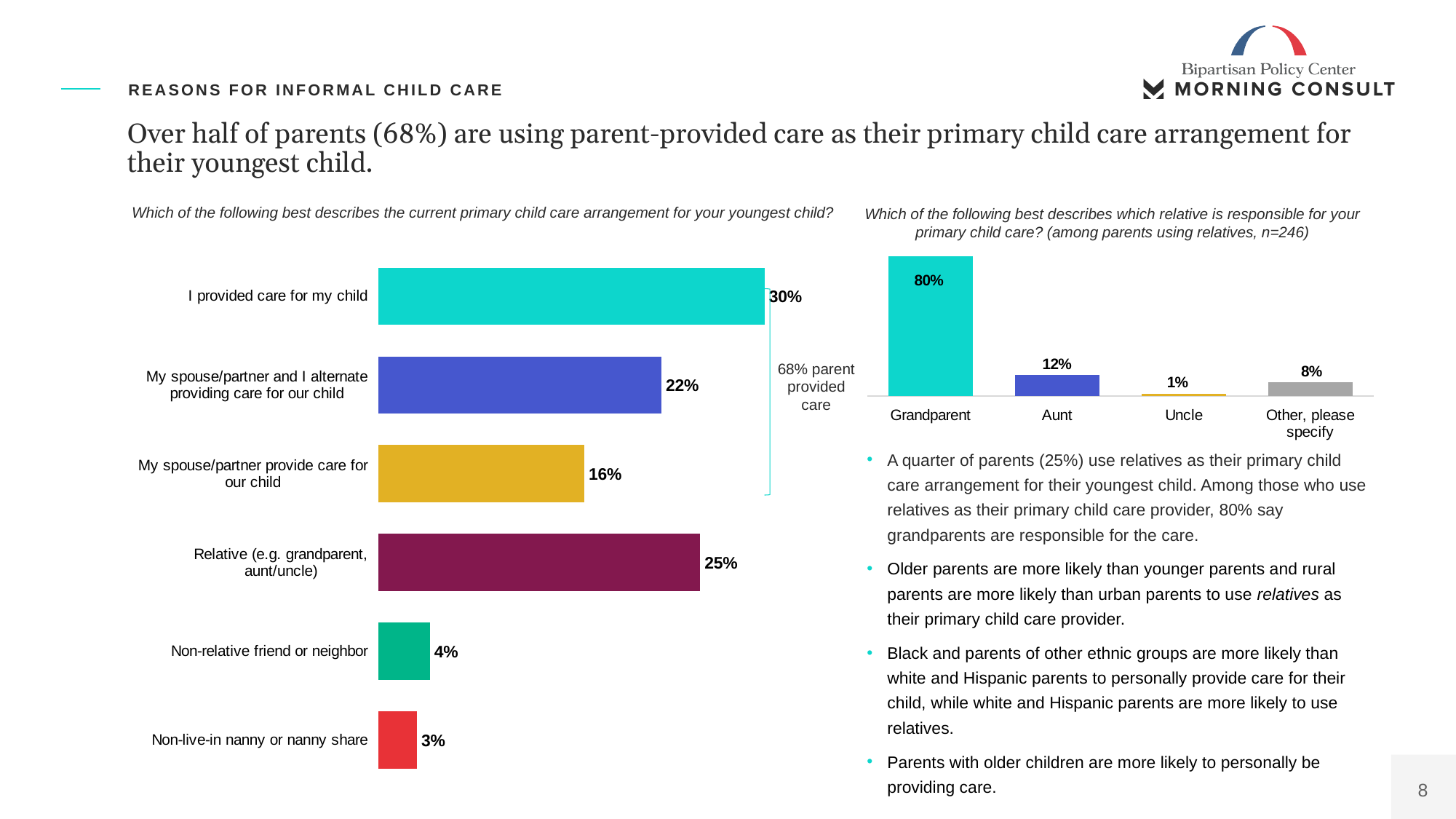

Bipartisan Policy Center Polling Presentation
BPCdem8
Reasons for informal child care
# Over half of parents (68%) are using parent-provided care as their primary child care arrangement for their youngest child.
Which of the following best describes the current primary child care arrangement for your youngest child?
Which of the following best describes which relative is responsible for your primary child care? (among parents using relatives, n=246)

### Chart

| Category | Mar-22 |
|---|---|
| Grandparent | 0.8 |
| Aunt | 0.12 |
| Uncle | 0.01 |
| Other, please specify | 0.08 |

### Chart

| Category | Barrier to Starting Business |
|---|---|
| I provided care for my child | 0.3 |
| My spouse/partner and I alternate providing care for our child | 0.22 |
| My spouse/partner provide care for our child | 0.16 |
| Relative (e.g. grandparent, aunt/uncle) | 0.25 |
| Non-relative friend or neighbor | 0.04 |
| Non-live-in nanny or nanny share | 0.03 |
68% parent provided care
A quarter of parents (25%) use relatives as their primary child care arrangement for their youngest child. Among those who use relatives as their primary child care provider, 80% say grandparents are responsible for the care.
Older parents are more likely than younger parents and rural parents are more likely than urban parents to use relatives as their primary child care provider.
Black and parents of other ethnic groups are more likely than white and Hispanic parents to personally provide care for their child, while white and Hispanic parents are more likely to use relatives.
Parents with older children are more likely to personally be providing care.